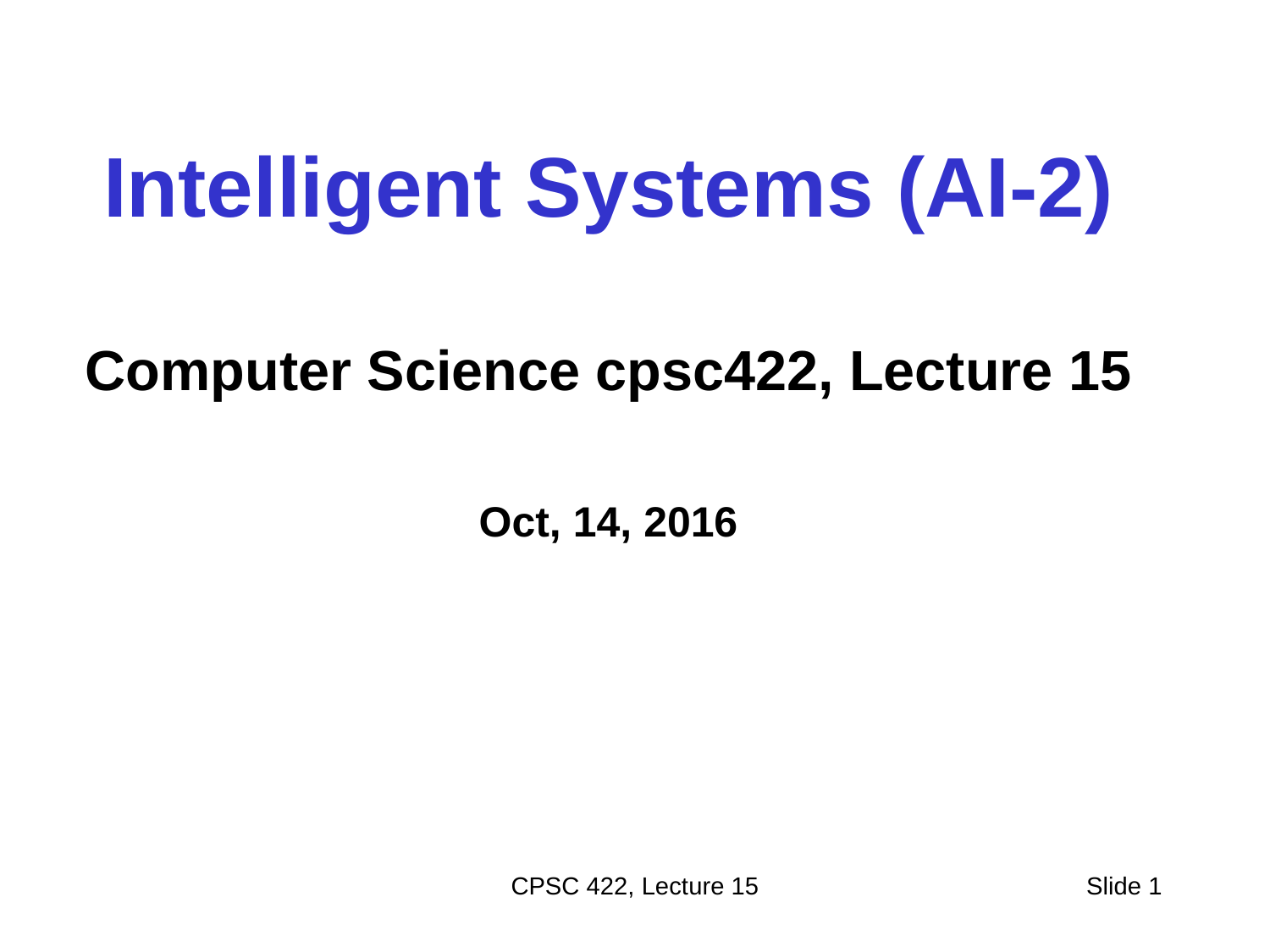

Intelligent Systems (AI-2)

Computer Science cpsc422, Lecture 15

Oct, 14, 2016
CPSC 422, Lecture 15
Slide 1